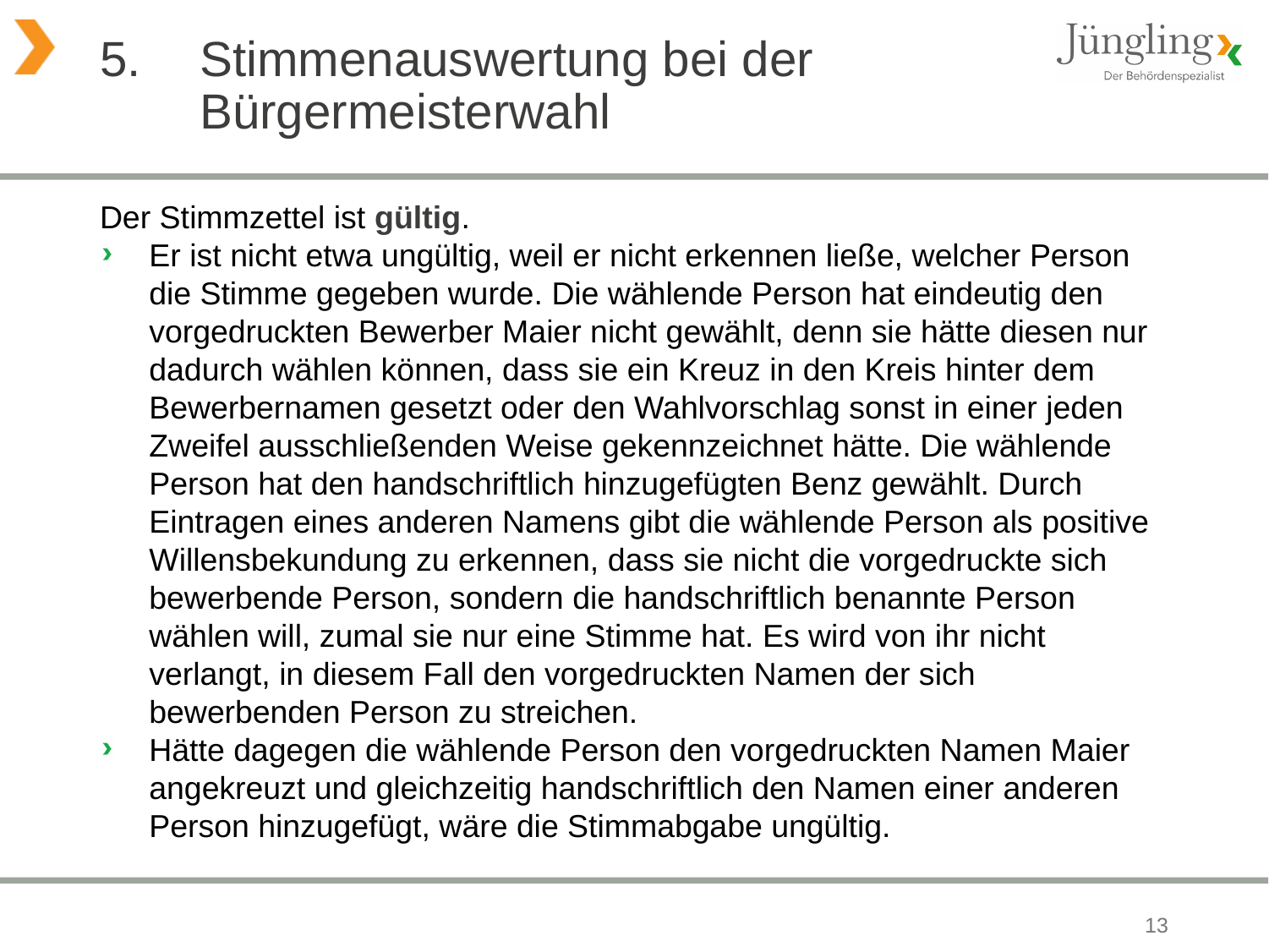

# 5. 	Stimmenauswertung bei der Bürgermeisterwahl
Der Stimmzettel ist gültig.
Er ist nicht etwa ungültig, weil er nicht erkennen ließe, welcher Person die Stimme gegeben wurde. Die wählende Person hat eindeutig den vorgedruckten Bewerber Maier nicht gewählt, denn sie hätte diesen nur dadurch wählen können, dass sie ein Kreuz in den Kreis hinter dem Bewerbernamen gesetzt oder den Wahlvorschlag sonst in einer jeden Zweifel ausschließenden Weise gekennzeichnet hätte. Die wählende Person hat den handschriftlich hinzugefügten Benz gewählt. Durch Eintragen eines anderen Namens gibt die wählende Person als positive Willensbekundung zu erkennen, dass sie nicht die vorgedruckte sich bewerbende Person, sondern die handschriftlich benannte Person wählen will, zumal sie nur eine Stimme hat. Es wird von ihr nicht verlangt, in diesem Fall den vorgedruckten Namen der sich bewerbenden Person zu streichen.
Hätte dagegen die wählende Person den vorgedruckten Namen Maier angekreuzt und gleichzeitig handschriftlich den Namen einer anderen Person hinzugefügt, wäre die Stimmabgabe ungültig.

13